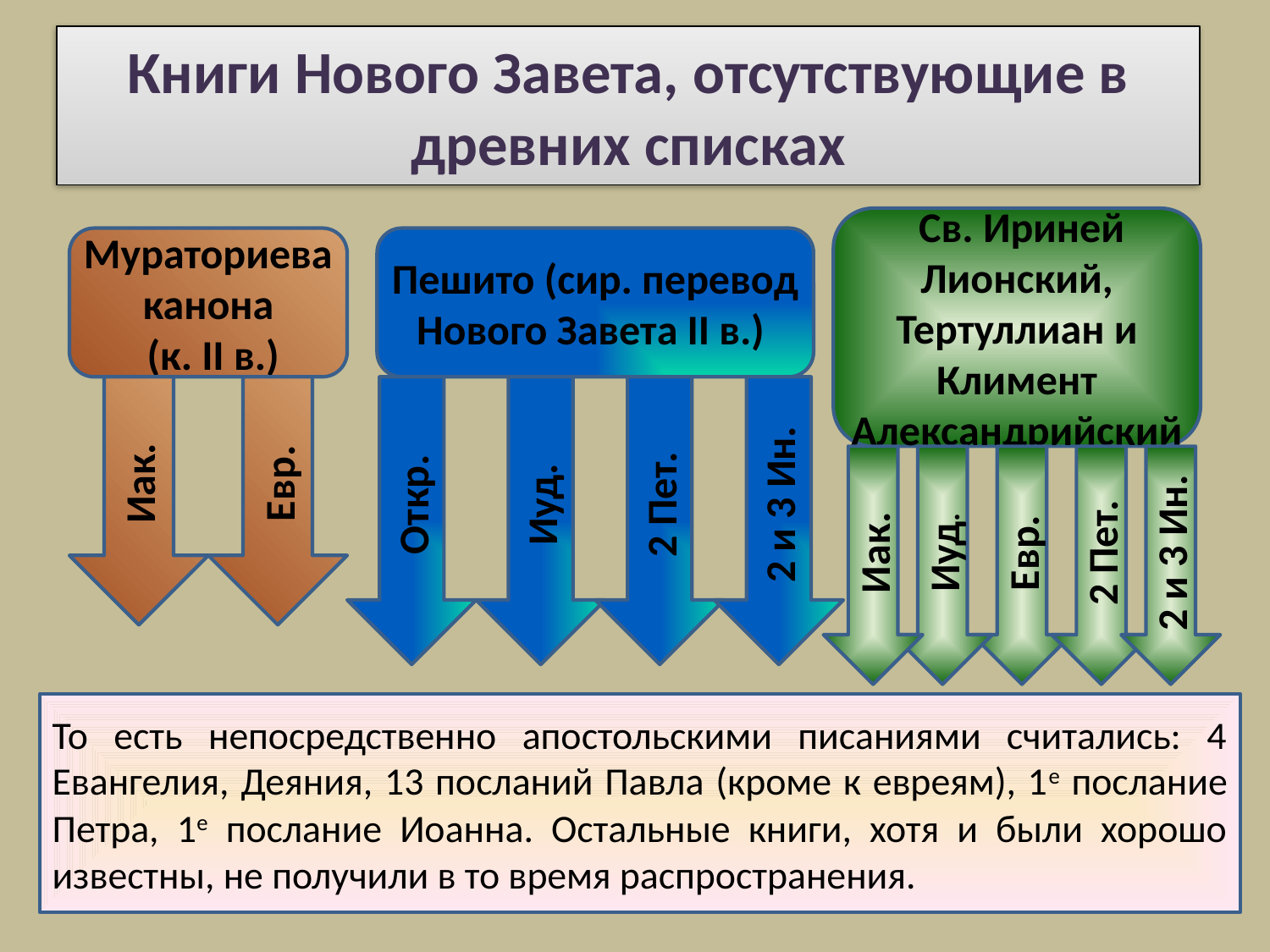

# Книги Нового Завета, отсутствующие в древних списках
 Св. Ириней Лионский, Тертуллиан и Климент Александрийский
Мураториева канона
 (к. II в.)
Пешито (сир. перевод Нового Завета II в.)
Иак.
Евр.
Откр.
Иуд.
2 Пет.
2 и 3 Ин.
Иак.
Иуд.
Евр.
2 Пет.
2 и 3 Ин.
То есть непосредственно апостольскими писаниями считались: 4 Евангелия, Деяния, 13 посланий Павла (кроме к евреям), 1е послание Петра, 1е послание Иоанна. Остальные книги, хотя и были хорошо известны, не получили в то время распространения.